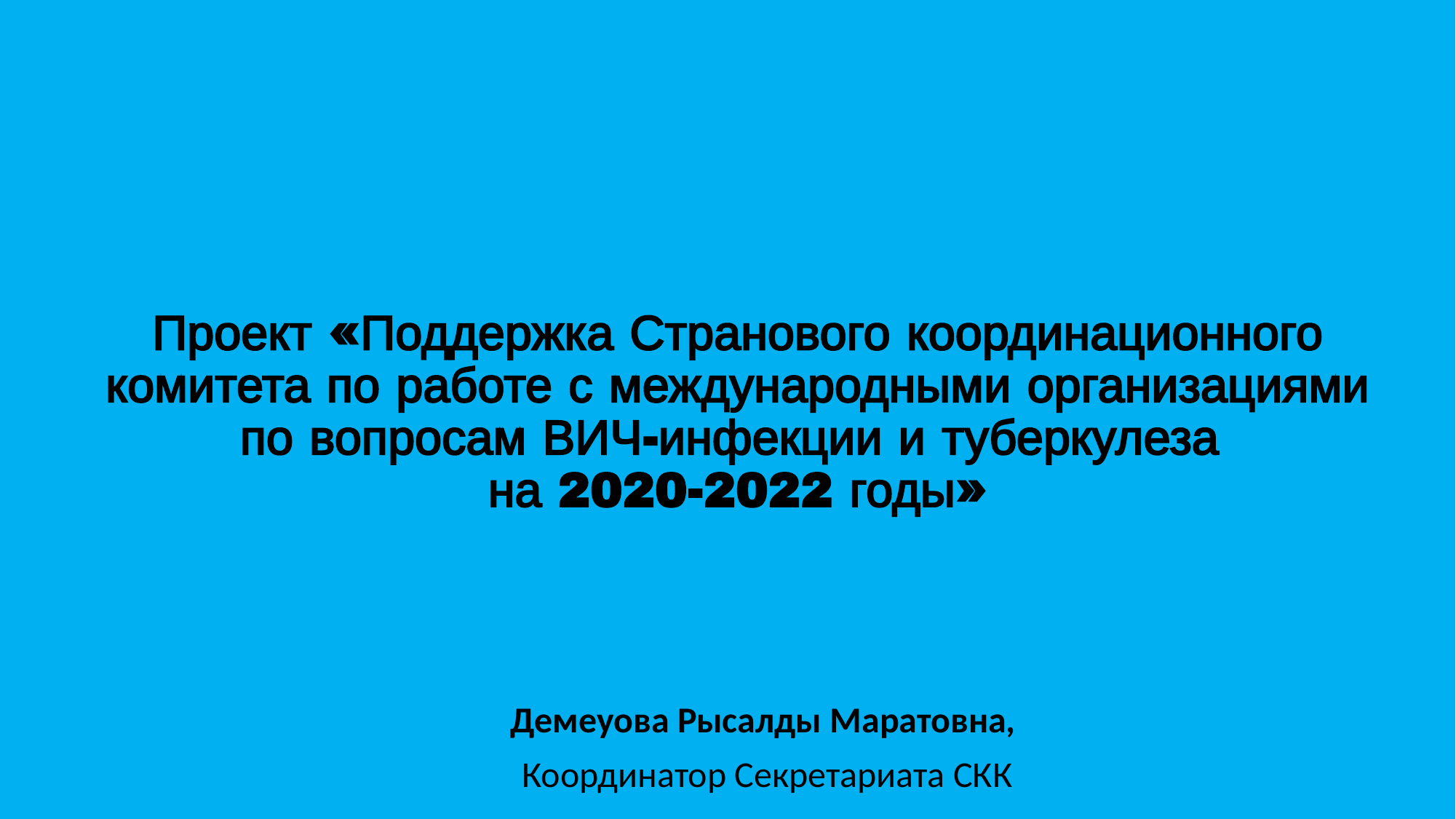

# Проект «Поддержка Странового координационного комитета по работе с международными организациями по вопросам ВИЧ-инфекции и туберкулеза на 2020-2022 годы»
Демеуова Рысалды Маратовна,
 Координатор Секретариата СКК